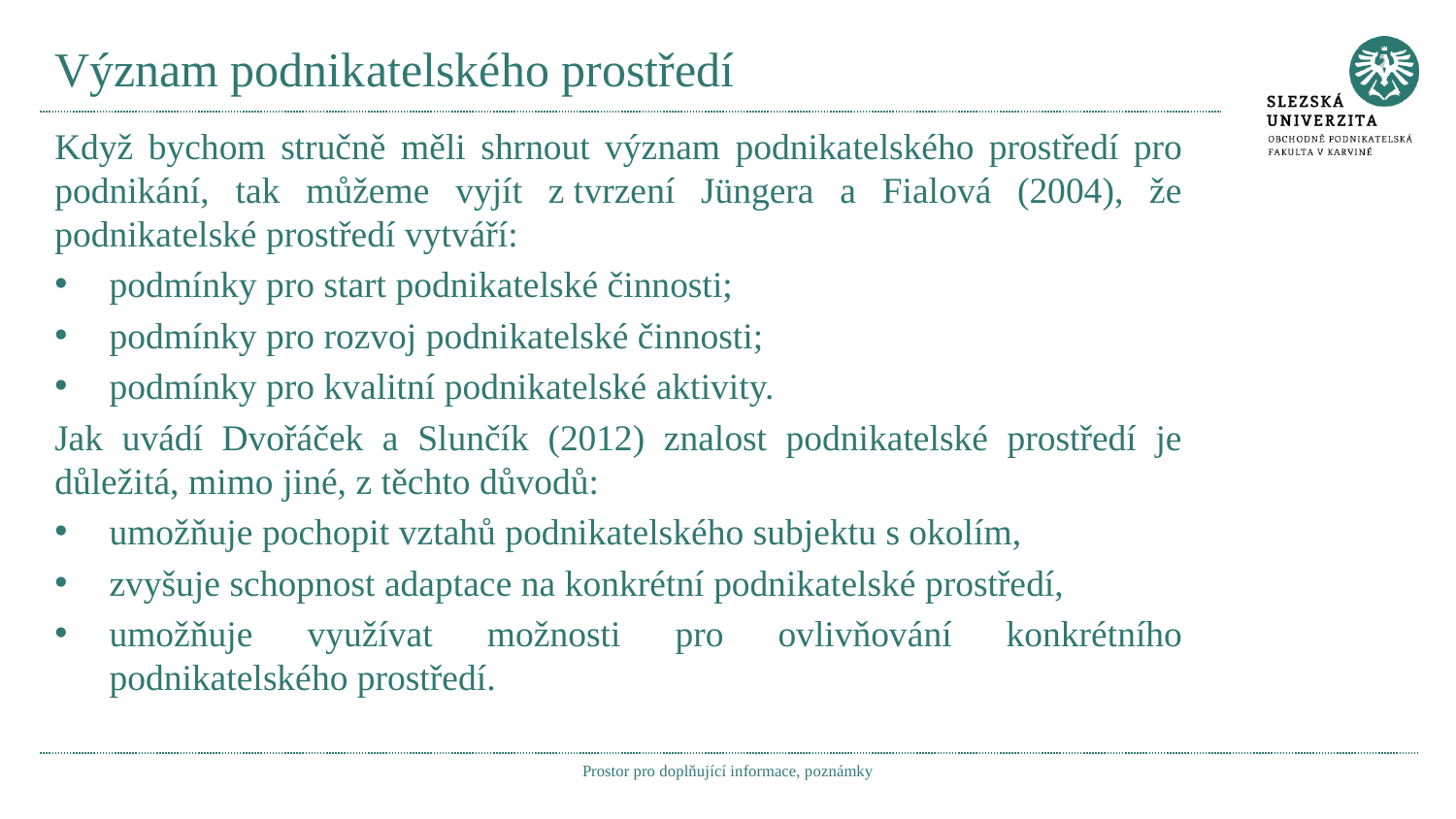

# Význam podnikatelského prostředí
Když bychom stručně měli shrnout význam podnikatelského prostředí pro podnikání, tak můžeme vyjít z tvrzení Jüngera a Fialová (2004), že podnikatelské prostředí vytváří:
podmínky pro start podnikatelské činnosti;
podmínky pro rozvoj podnikatelské činnosti;
podmínky pro kvalitní podnikatelské aktivity.
Jak uvádí Dvořáček a Slunčík (2012) znalost podnikatelské prostředí je důležitá, mimo jiné, z těchto důvodů:
umožňuje pochopit vztahů podnikatelského subjektu s okolím,
zvyšuje schopnost adaptace na konkrétní podnikatelské prostředí,
umožňuje využívat možnosti pro ovlivňování konkrétního podnikatelského prostředí.
Prostor pro doplňující informace, poznámky